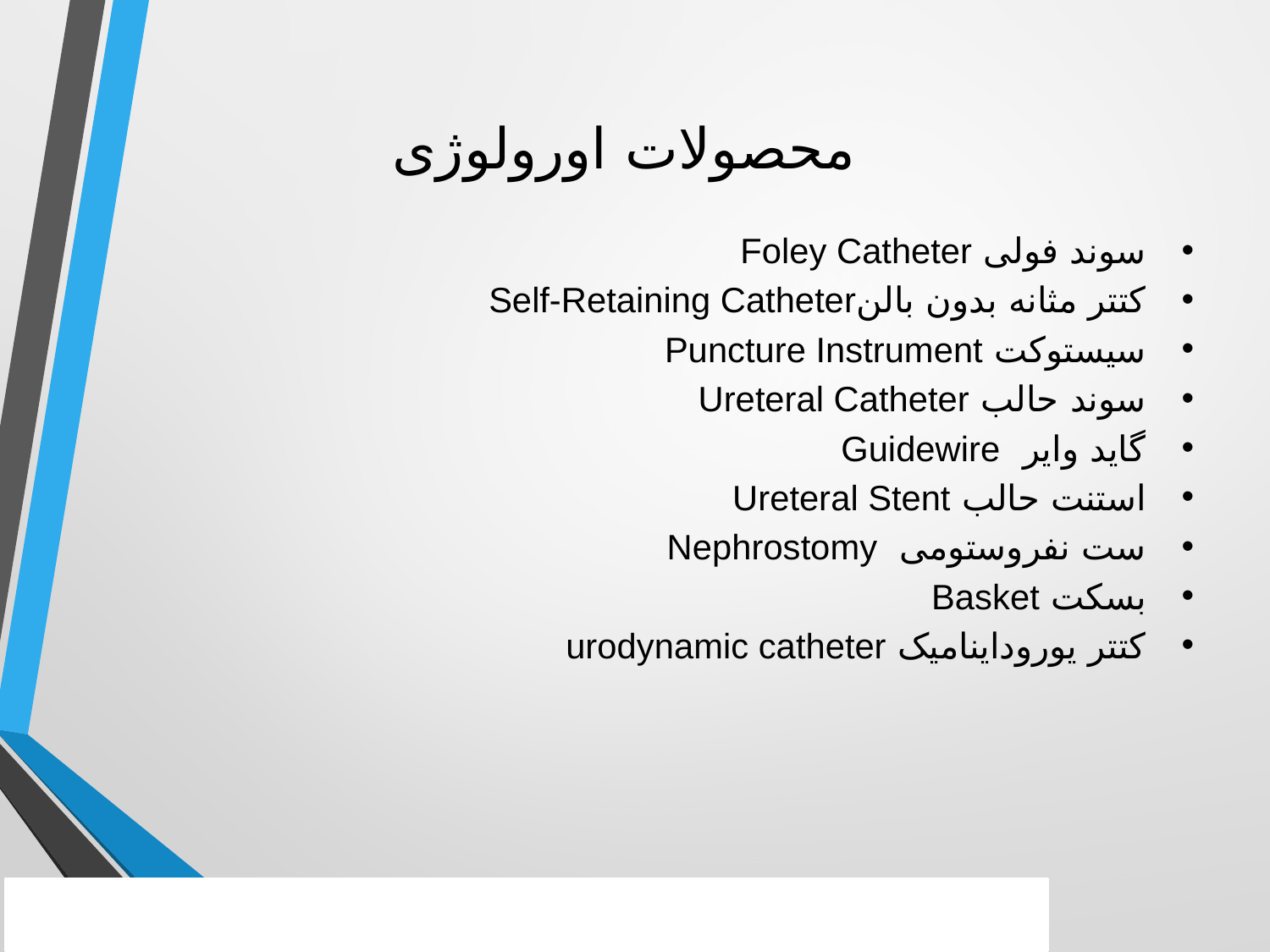

محصولات اورولوژی
سوند فولی Foley Catheter
کتتر مثانه بدون بالنSelf-Retaining Catheter
سیستوکت Puncture Instrument
سوند حالب Ureteral Catheter
گاید وایر  Guidewire
استنت حالب Ureteral Stent
ست نفروستومی  Nephrostomy
بسکت Basket
کتتر یوروداینامیک urodynamic catheter